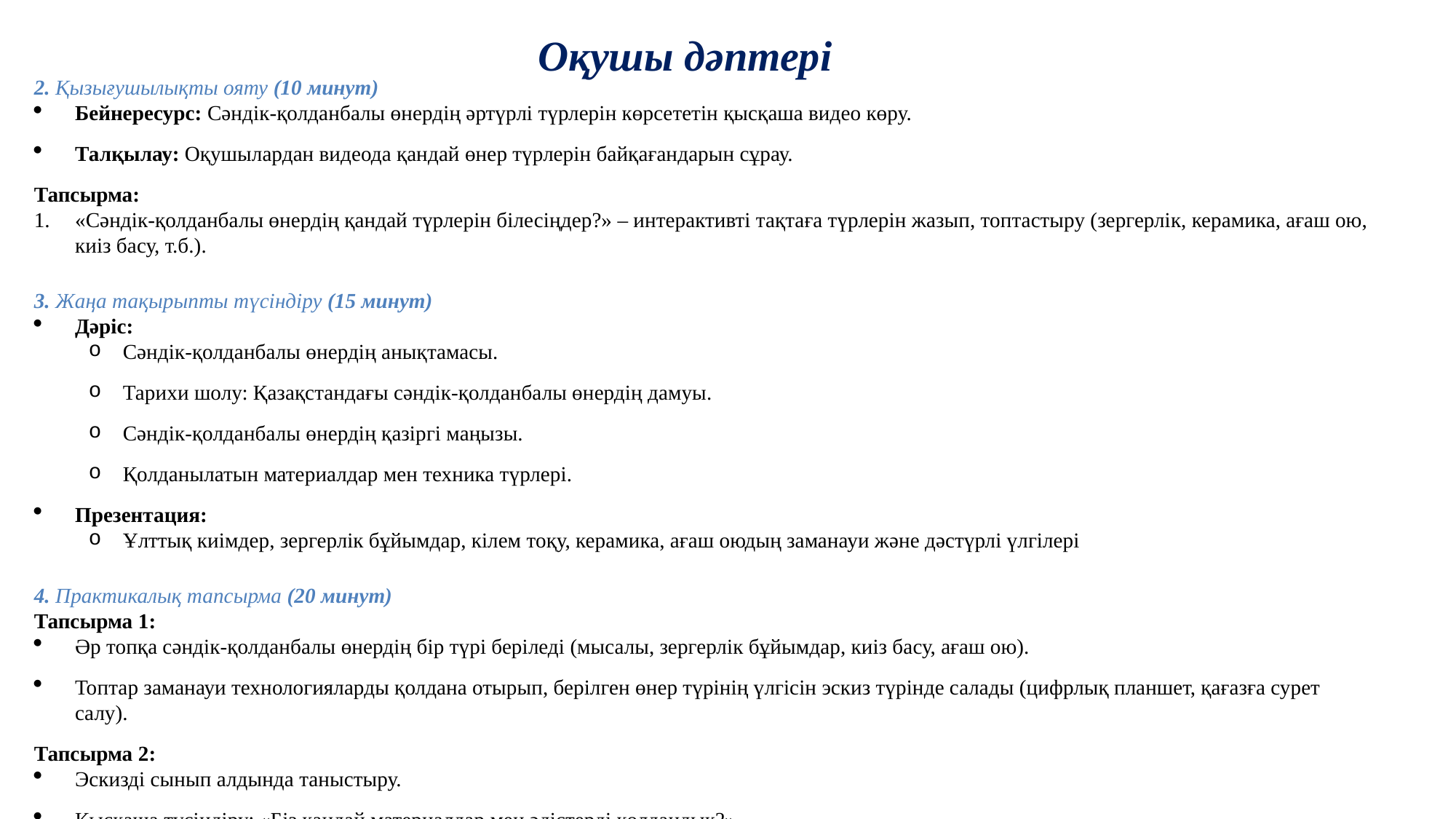

Оқушы дәптері
2. Қызығушылықты ояту (10 минут)
Бейнересурс: Сәндік-қолданбалы өнердің әртүрлі түрлерін көрсететін қысқаша видео көру.
Талқылау: Оқушылардан видеода қандай өнер түрлерін байқағандарын сұрау.
Тапсырма:
«Сәндік-қолданбалы өнердің қандай түрлерін білесіңдер?» – интерактивті тақтаға түрлерін жазып, топтастыру (зергерлік, керамика, ағаш ою, киіз басу, т.б.).
3. Жаңа тақырыпты түсіндіру (15 минут)
Дәріс:
Сәндік-қолданбалы өнердің анықтамасы.
Тарихи шолу: Қазақстандағы сәндік-қолданбалы өнердің дамуы.
Сәндік-қолданбалы өнердің қазіргі маңызы.
Қолданылатын материалдар мен техника түрлері.
Презентация:
Ұлттық киімдер, зергерлік бұйымдар, кілем тоқу, керамика, ағаш оюдың заманауи және дәстүрлі үлгілері
4. Практикалық тапсырма (20 минут)
Тапсырма 1:
Әр топқа сәндік-қолданбалы өнердің бір түрі беріледі (мысалы, зергерлік бұйымдар, киіз басу, ағаш ою).
Топтар заманауи технологияларды қолдана отырып, берілген өнер түрінің үлгісін эскиз түрінде салады (цифрлық планшет, қағазға сурет салу).
Тапсырма 2:
Эскизді сынып алдында таныстыру.
Қысқаша түсіндіру: «Біз қандай материалдар мен әдістерді қолдандық?»